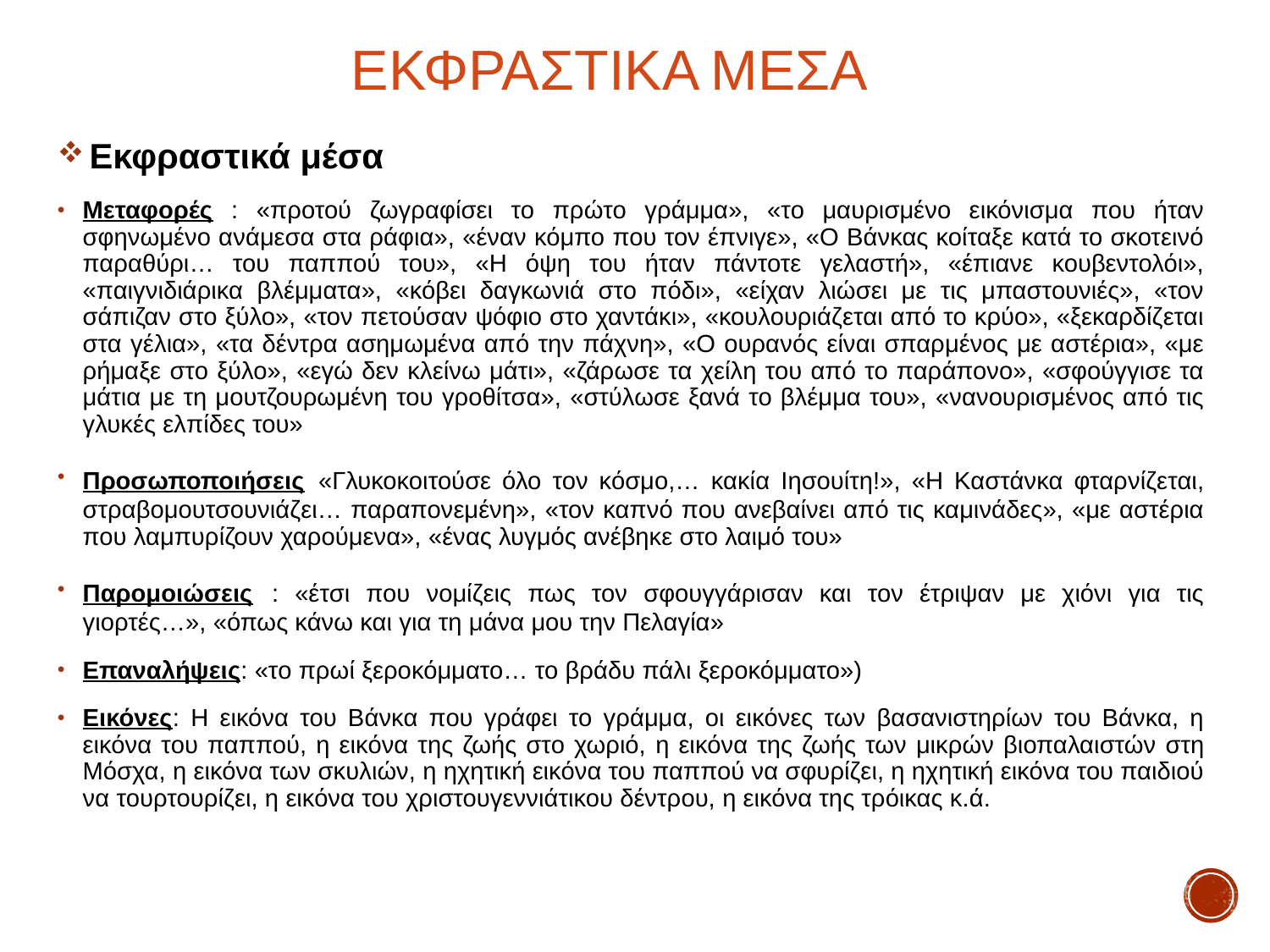

# ΕΚΦΡΑΣΤΙΚΑ ΜΕΣΑ
Εκφραστικά μέσα
Μεταφορές : «προτού ζωγραφίσει το πρώτο γράμμα», «το μαυρισμένο εικόνισμα που ήταν σφηνωμένο ανάμεσα στα ράφια», «έναν κόμπο που τον έπνιγε», «Ο Βάνκας κοίταξε κατά το σκοτεινό παραθύρι… του παππού του», «Η όψη του ήταν πάντοτε γελαστή», «έπιανε κουβεντολόι», «παιγνιδιάρικα βλέμματα», «κόβει δαγκωνιά στο πόδι», «είχαν λιώσει με τις μπαστουνιές», «τον σάπιζαν στο ξύλο», «τον πετούσαν ψόφιο στο χαντάκι», «κουλουριάζεται από το κρύο», «ξεκαρδίζεται στα γέλια», «τα δέντρα ασημωμένα από την πάχνη», «Ο ουρανός είναι σπαρμένος με αστέρια», «με ρήμαξε στο ξύλο», «εγώ δεν κλείνω μάτι», «ζάρωσε τα χείλη του από το παράπονο», «σφούγγισε τα μάτια με τη μουτζουρωμένη του γροθίτσα», «στύλωσε ξανά το βλέμμα του», «νανουρισμένος από τις γλυκές ελπίδες του»
Προσωποποιήσεις «Γλυκοκοιτούσε όλο τον κόσμο,… κακία Ιησουίτη!», «Η Καστάνκα φταρνίζεται, στραβομουτσουνιάζει… παραπονεμένη», «τον καπνό που ανεβαίνει από τις καμινάδες», «με αστέρια που λαμπυρίζουν χαρούμενα», «ένας λυγμός ανέβηκε στο λαιμό του»
Παρομοιώσεις : «έτσι που νομίζεις πως τον σφουγγάρισαν και τον έτριψαν με χιόνι για τις γιορτές…», «όπως κάνω και για τη μάνα μου την Πελαγία»
Επαναλήψεις: «το πρωί ξεροκόμματο… το βράδυ πάλι ξεροκόμματο»)
Εικόνες: Η εικόνα του Βάνκα που γράφει το γράμμα, οι εικόνες των βασανιστηρίων του Βάνκα, η εικόνα του παππού, η εικόνα της ζωής στο χωριό, η εικόνα της ζωής των μικρών βιοπαλαιστών στη Μόσχα, η εικόνα των σκυλιών, η ηχητική εικόνα του παππού να σφυρίζει, η ηχητική εικόνα του παιδιού να τουρτουρίζει, η εικόνα του χριστουγεννιάτικου δέντρου, η εικόνα της τρόικας κ.ά.